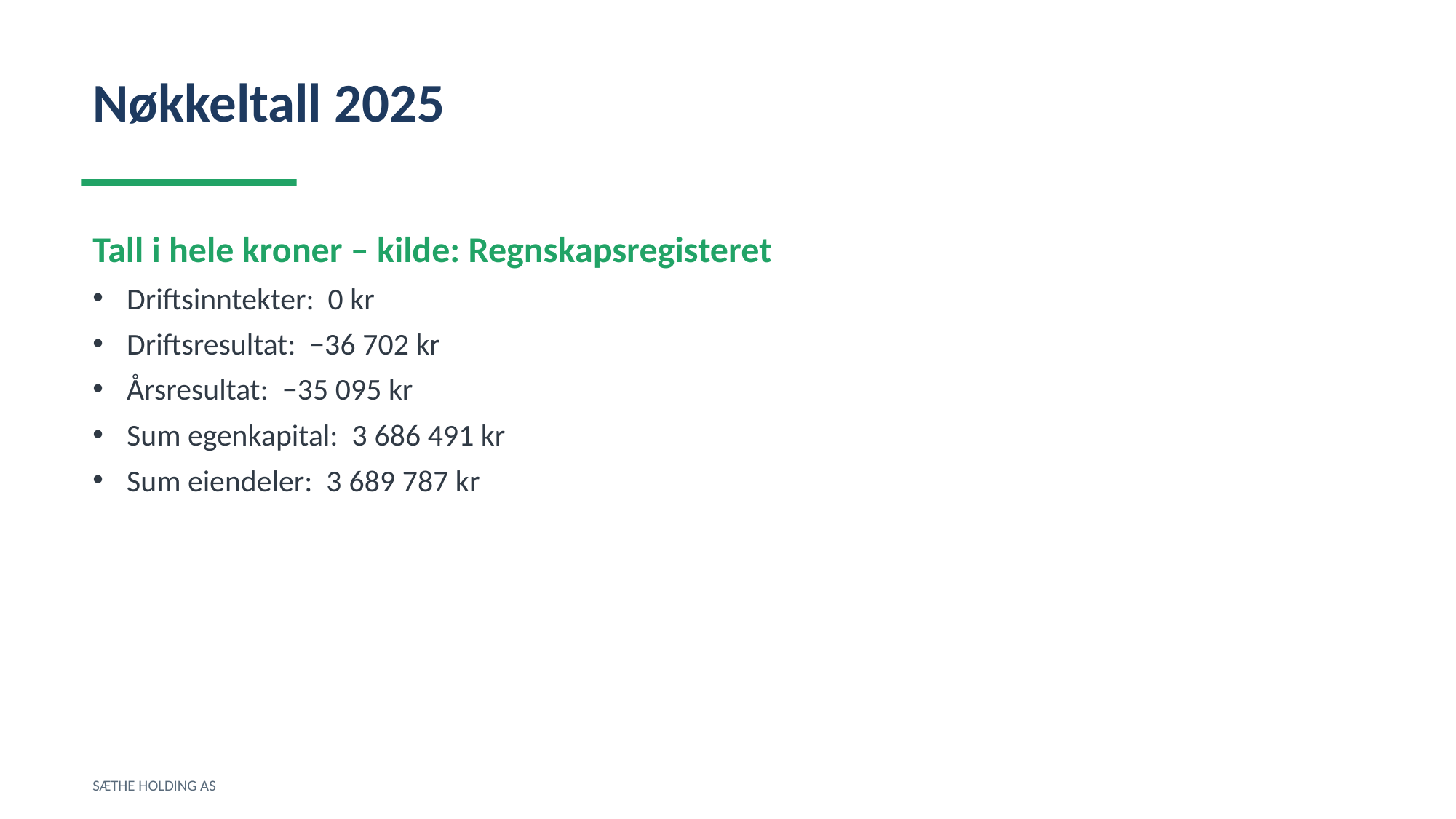

Nøkkeltall 2025

Tall i hele kroner – kilde: Regnskapsregisteret
Driftsinntekter:  0 kr
Driftsresultat:  −36 702 kr
Årsresultat:  −35 095 kr
Sum egenkapital:  3 686 491 kr
Sum eiendeler:  3 689 787 kr
SÆTHE HOLDING AS